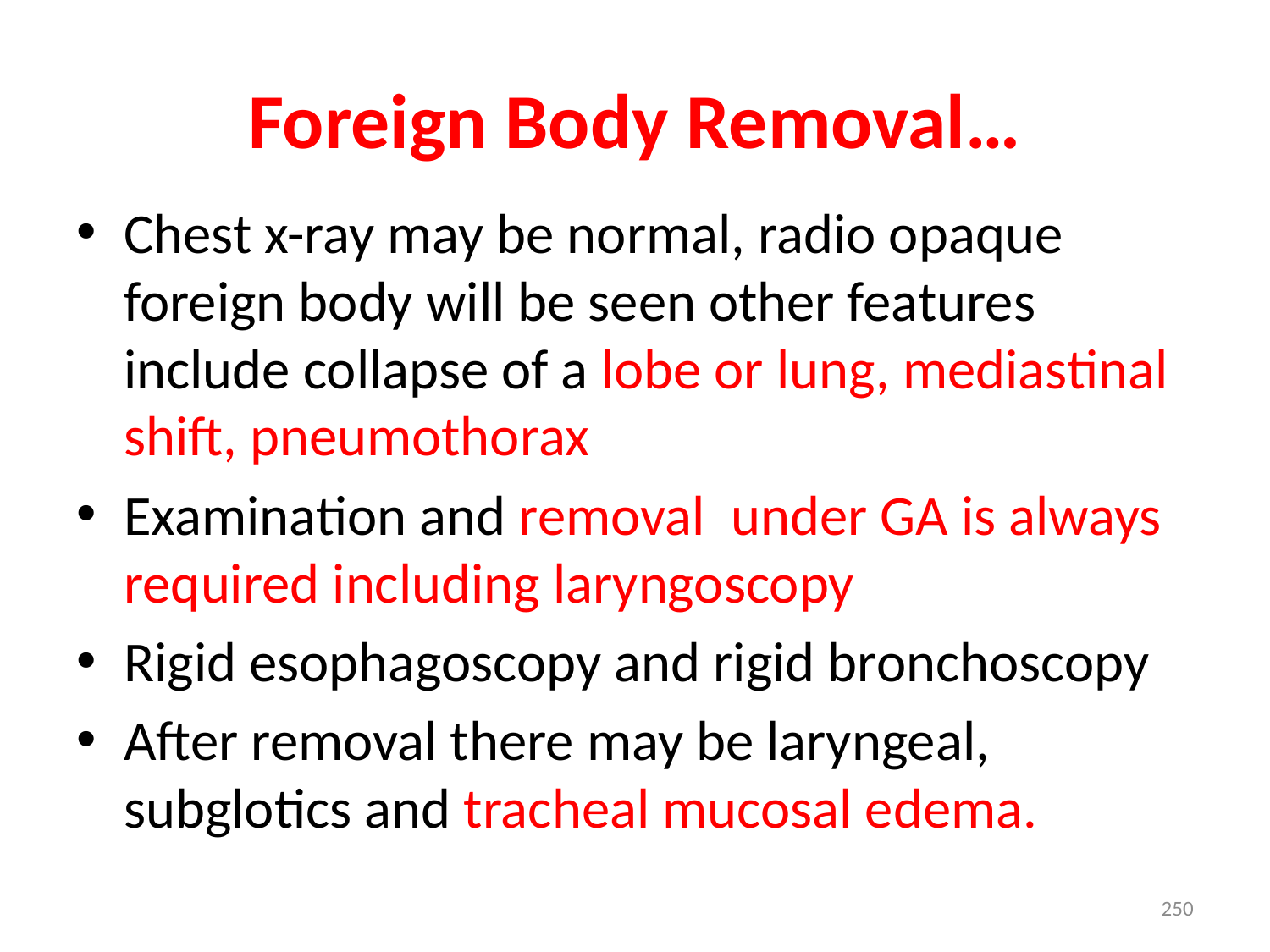

# Foreign Body Removal…
Chest x-ray may be normal, radio opaque foreign body will be seen other features include collapse of a lobe or lung, mediastinal shift, pneumothorax
Examination and removal  under GA is always required including laryngoscopy
Rigid esophagoscopy and rigid bronchoscopy
After removal there may be laryngeal, subglotics and tracheal mucosal edema.
250